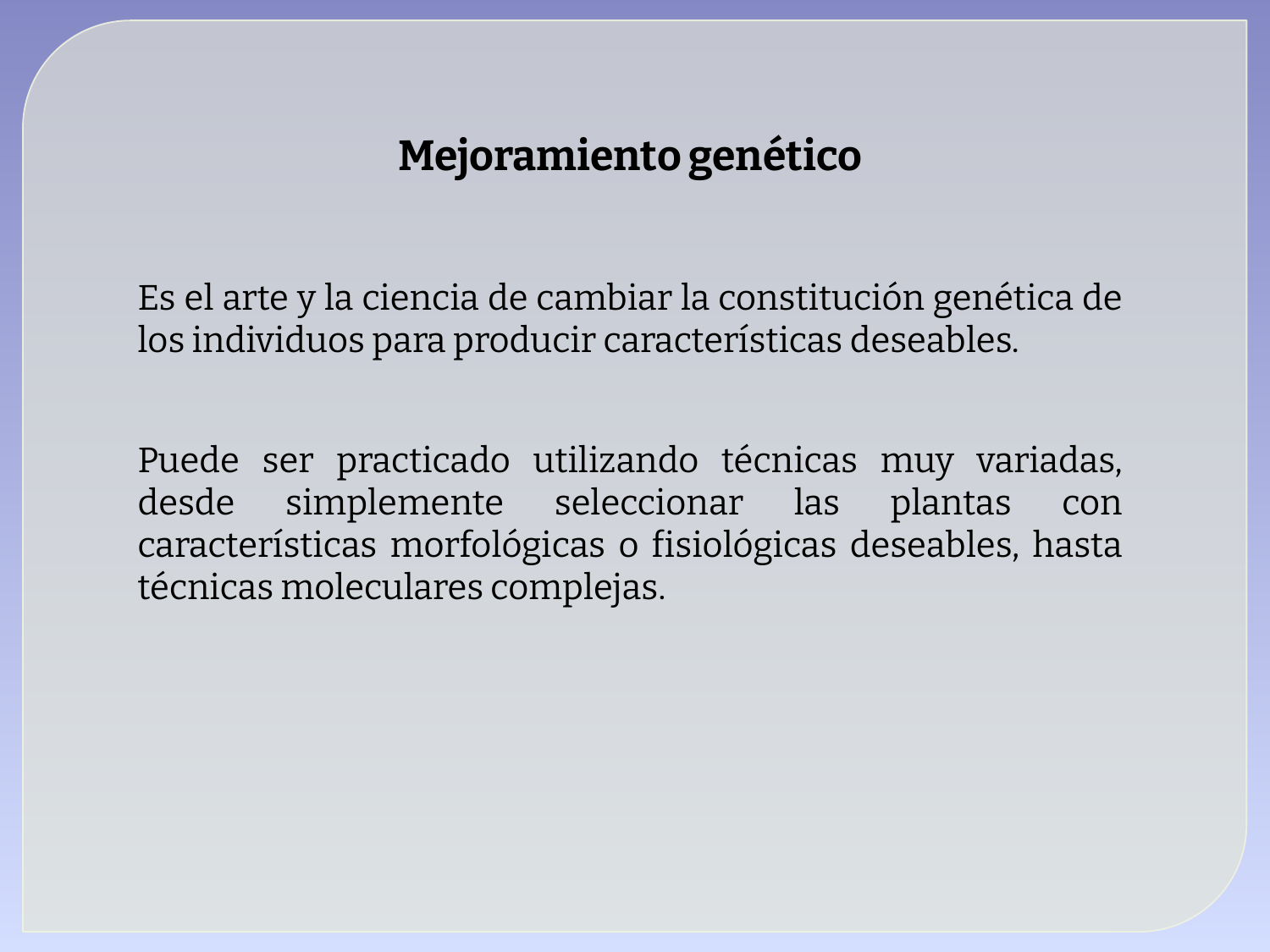

Mejoramiento genético
Es el arte y la ciencia de cambiar la constitución genética de los individuos para producir características deseables.

Puede ser practicado utilizando técnicas muy variadas, desde simplemente seleccionar las plantas con características morfológicas o fisiológicas deseables, hasta técnicas moleculares complejas.